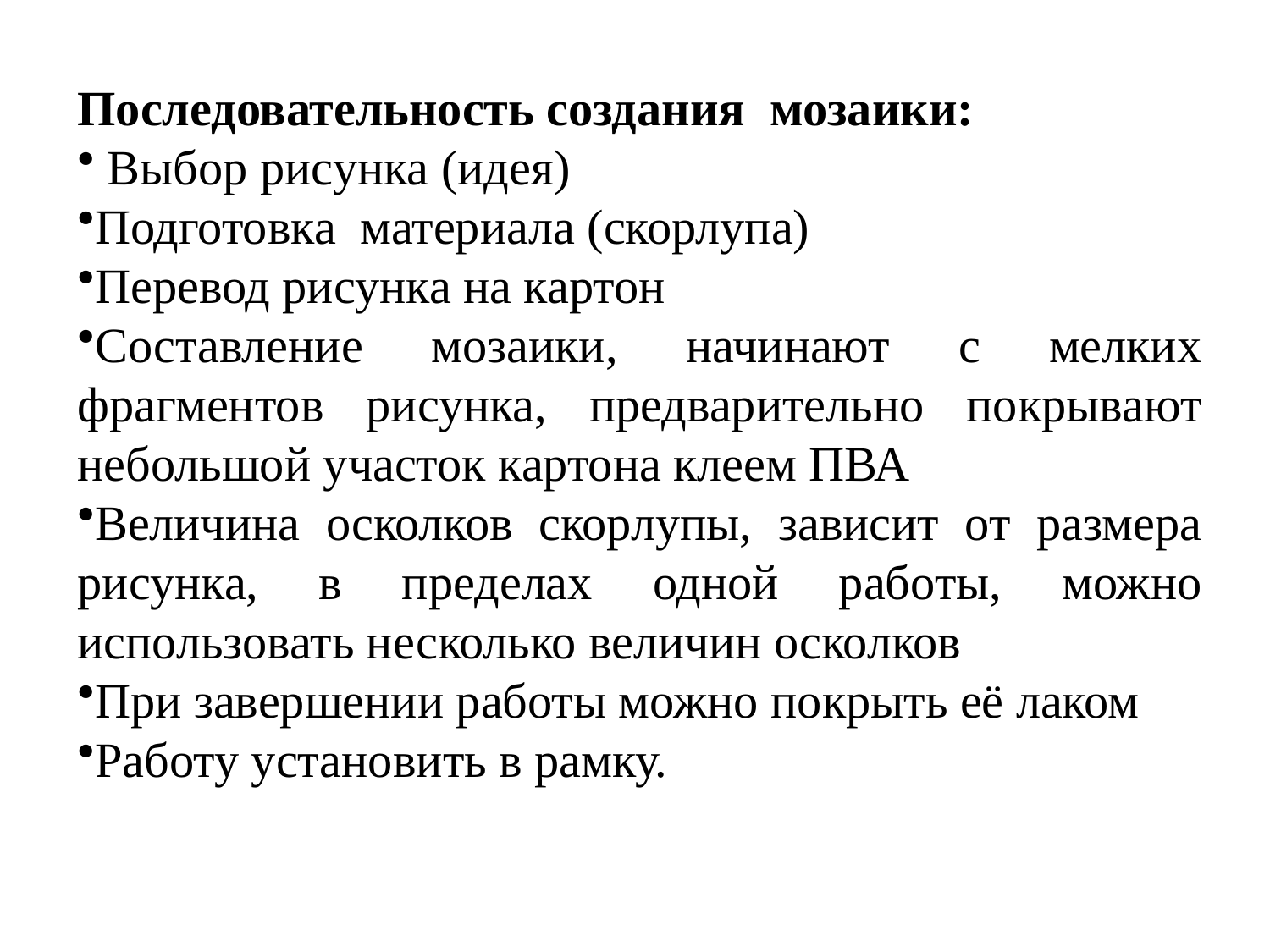

Последовательность создания  мозаики:
 Выбор рисунка (идея)
Подготовка  материала (скорлупа)
Перевод рисунка на картон
Составление мозаики, начинают с мелких фрагментов рисунка, предварительно покрывают небольшой участок картона клеем ПВА
Величина осколков скорлупы, зависит от размера рисунка, в пределах одной работы, можно использовать несколько величин осколков
При завершении работы можно покрыть её лаком
Работу установить в рамку.